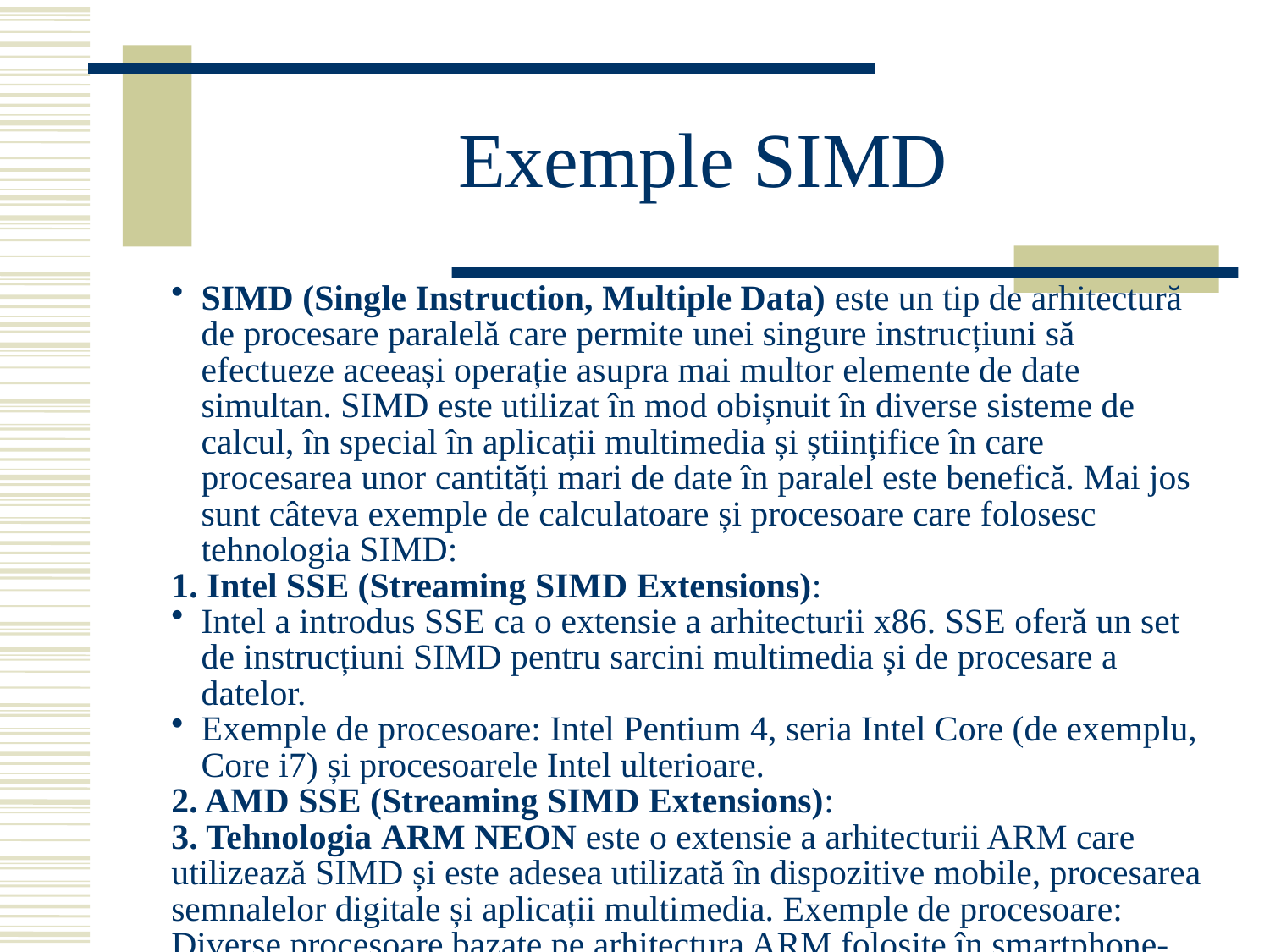

# Exemple SIMD
SIMD (Single Instruction, Multiple Data) este un tip de arhitectură de procesare paralelă care permite unei singure instrucțiuni să efectueze aceeași operație asupra mai multor elemente de date simultan. SIMD este utilizat în mod obișnuit în diverse sisteme de calcul, în special în aplicații multimedia și științifice în care procesarea unor cantități mari de date în paralel este benefică. Mai jos sunt câteva exemple de calculatoare și procesoare care folosesc tehnologia SIMD:
1. Intel SSE (Streaming SIMD Extensions):
Intel a introdus SSE ca o extensie a arhitecturii x86. SSE oferă un set de instrucțiuni SIMD pentru sarcini multimedia și de procesare a datelor.
Exemple de procesoare: Intel Pentium 4, seria Intel Core (de exemplu, Core i7) și procesoarele Intel ulterioare.
2. AMD SSE (Streaming SIMD Extensions):
3. Tehnologia ARM NEON este o extensie a arhitecturii ARM care utilizează SIMD și este adesea utilizată în dispozitive mobile, procesarea semnalelor digitale și aplicații multimedia. Exemple de procesoare: Diverse procesoare bazate pe arhitectura ARM folosite în smartphone-uri și tablete.